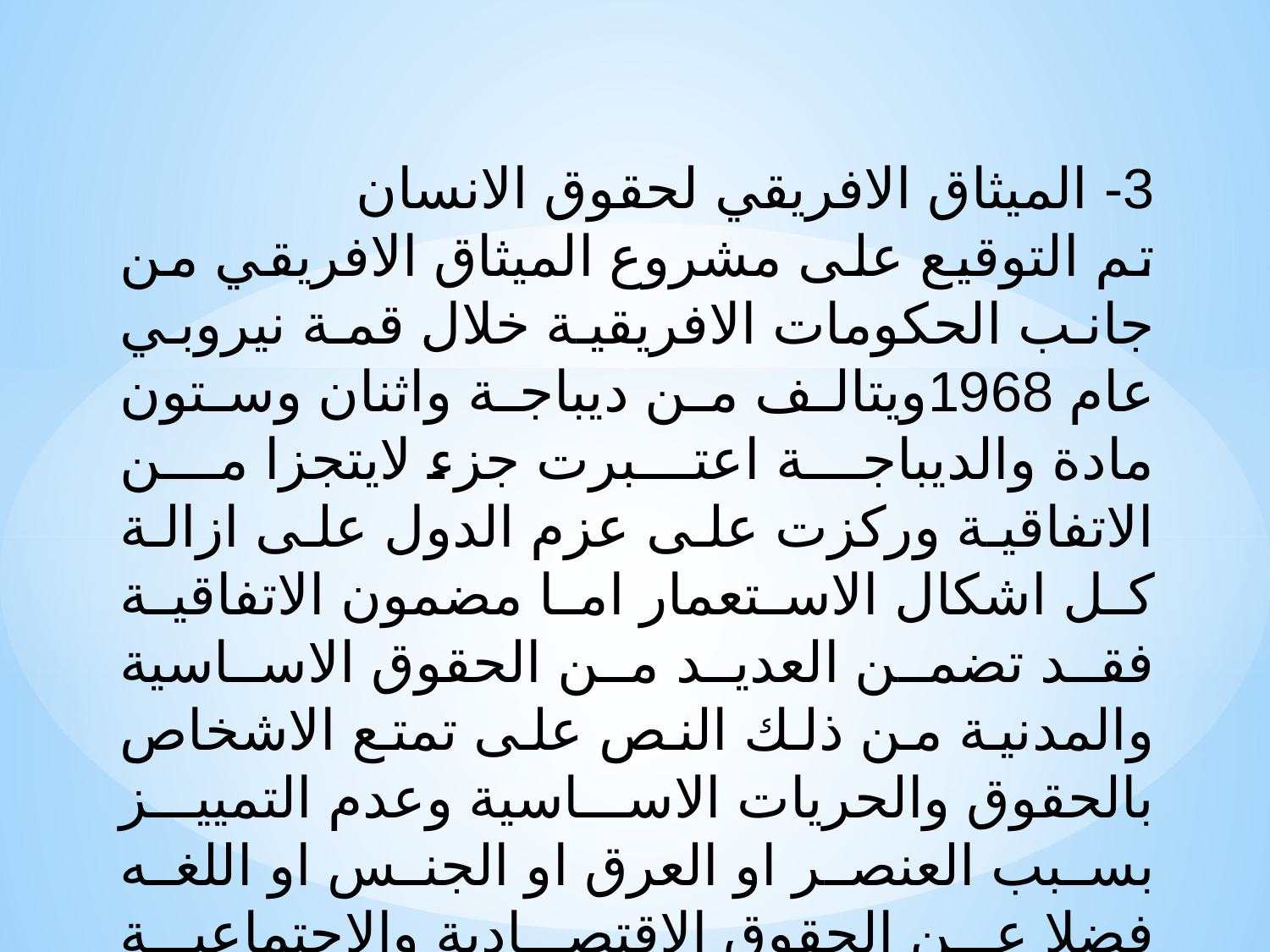

3- الميثاق الافريقي لحقوق الانسان
تم التوقيع على مشروع الميثاق الافريقي من جانب الحكومات الافريقية خلال قمة نيروبي عام 1968ويتالف من ديباجة واثنان وستون مادة والديباجة اعتبرت جزء لايتجزا من الاتفاقية وركزت على عزم الدول على ازالة كل اشكال الاستعمار اما مضمون الاتفاقية فقد تضمن العديد من الحقوق الاساسية والمدنية من ذلك النص على تمتع الاشخاص بالحقوق والحريات الاساسية وعدم التمييز بسبب العنصر او العرق او الجنس او اللغه فضلا عن الحقوق الاقتصادية والاجتماعية فكفل حق العمل وحق التعليم وغيرها